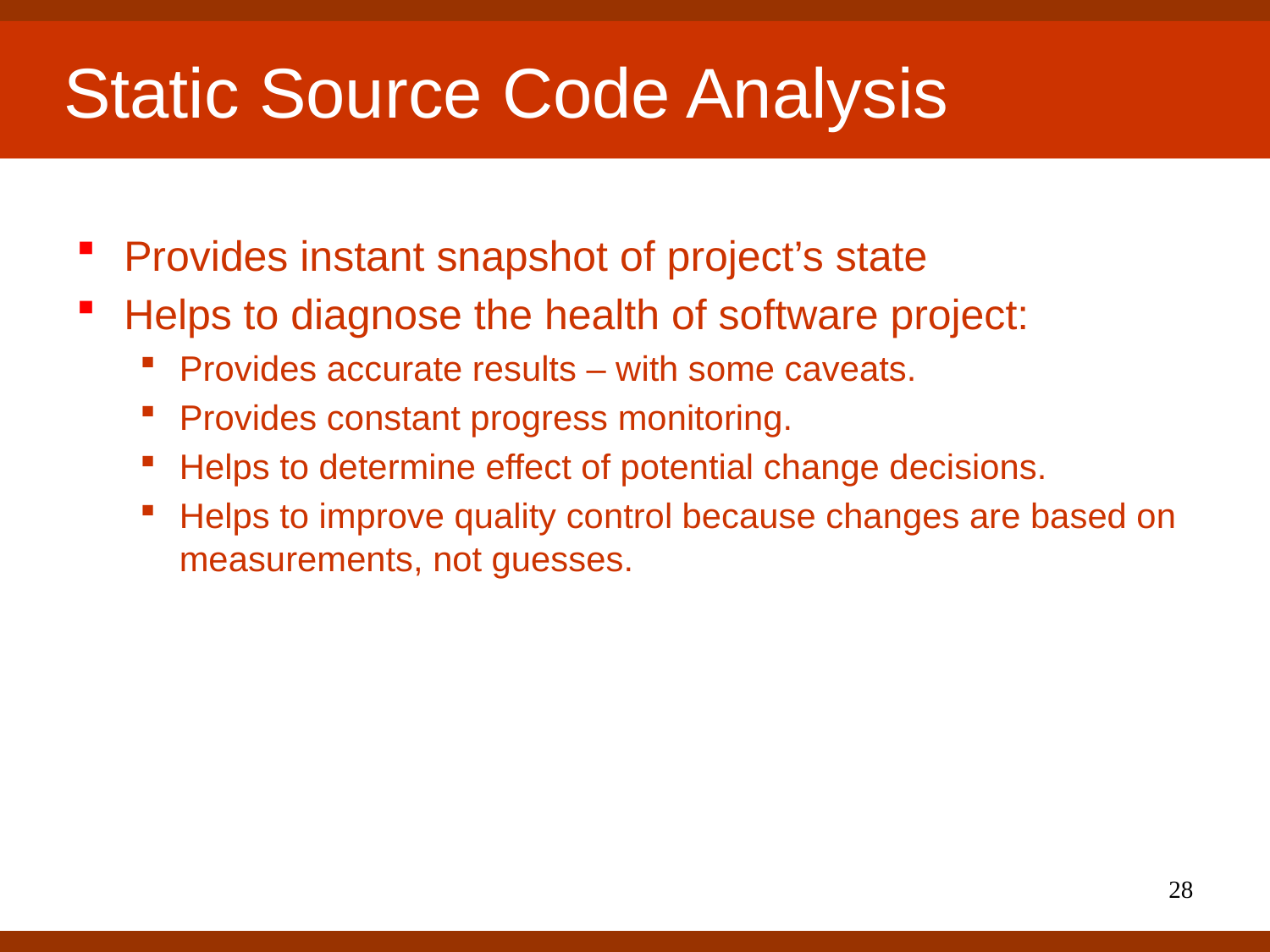

# Static Source Code Analysis
Provides instant snapshot of project’s state
Helps to diagnose the health of software project:
Provides accurate results – with some caveats.
Provides constant progress monitoring.
Helps to determine effect of potential change decisions.
Helps to improve quality control because changes are based on measurements, not guesses.
28